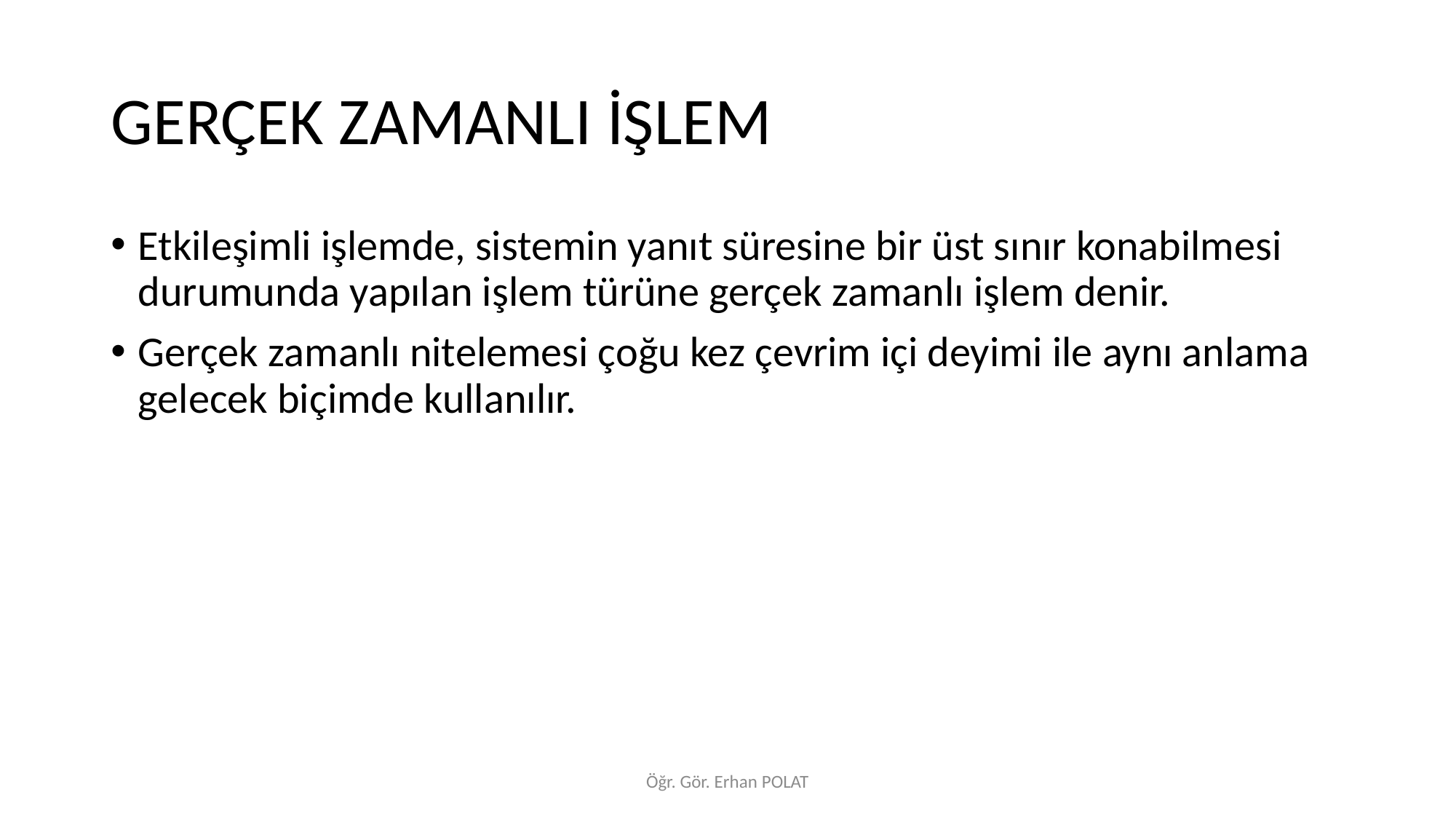

# GERÇEK ZAMANLI İŞLEM
Etkileşimli işlemde, sistemin yanıt süresine bir üst sınır konabilmesi durumunda yapılan işlem türüne gerçek zamanlı işlem denir.
Gerçek zamanlı nitelemesi çoğu kez çevrim içi deyimi ile aynı anlama gelecek biçimde kullanılır.

Öğr. Gör. Erhan POLAT